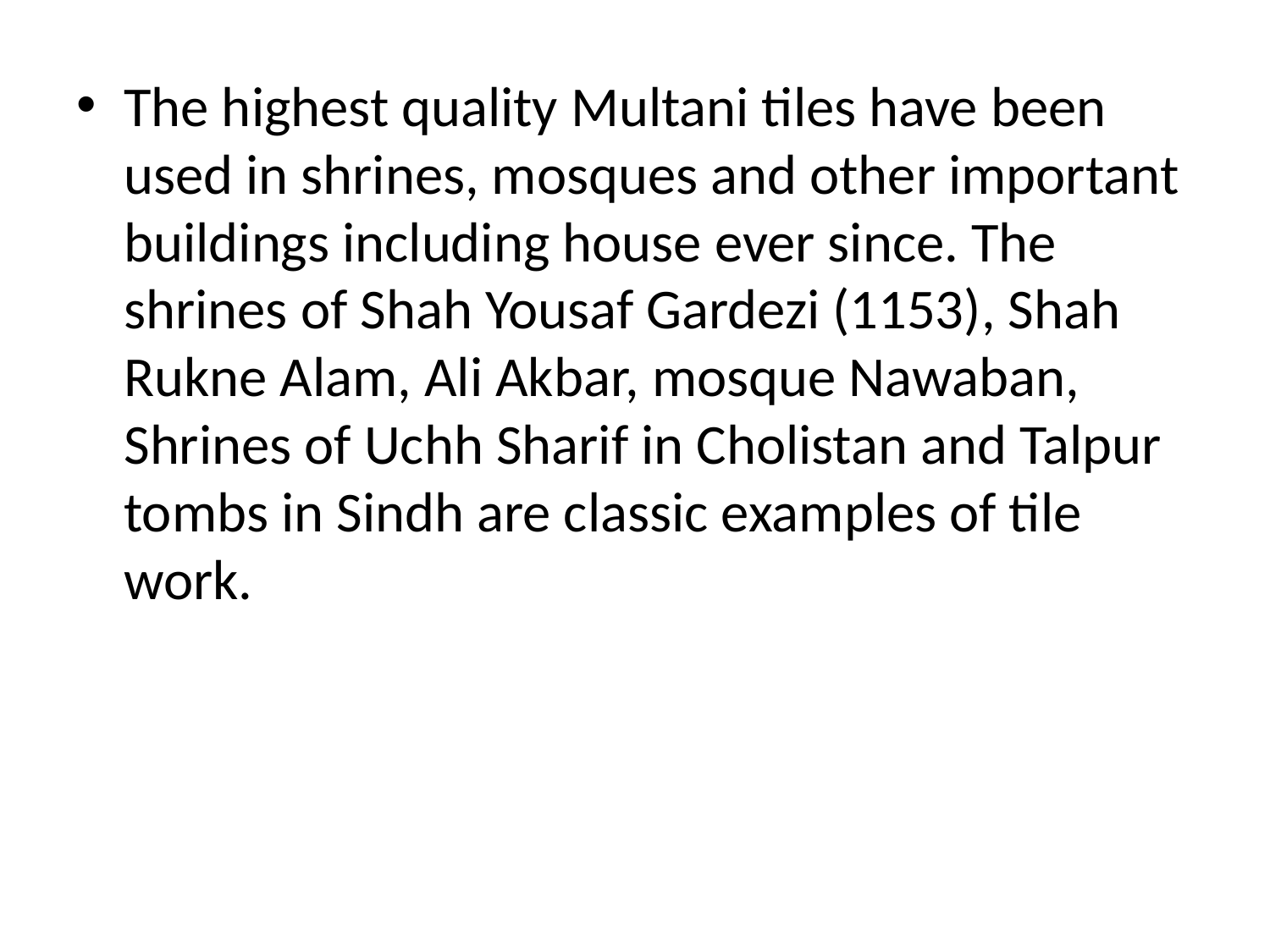

#
The highest quality Multani tiles have been used in shrines, mosques and other important buildings including house ever since. The shrines of Shah Yousaf Gardezi (1153), Shah Rukne Alam, Ali Akbar, mosque Nawaban, Shrines of Uchh Sharif in Cholistan and Talpur tombs in Sindh are classic examples of tile work.